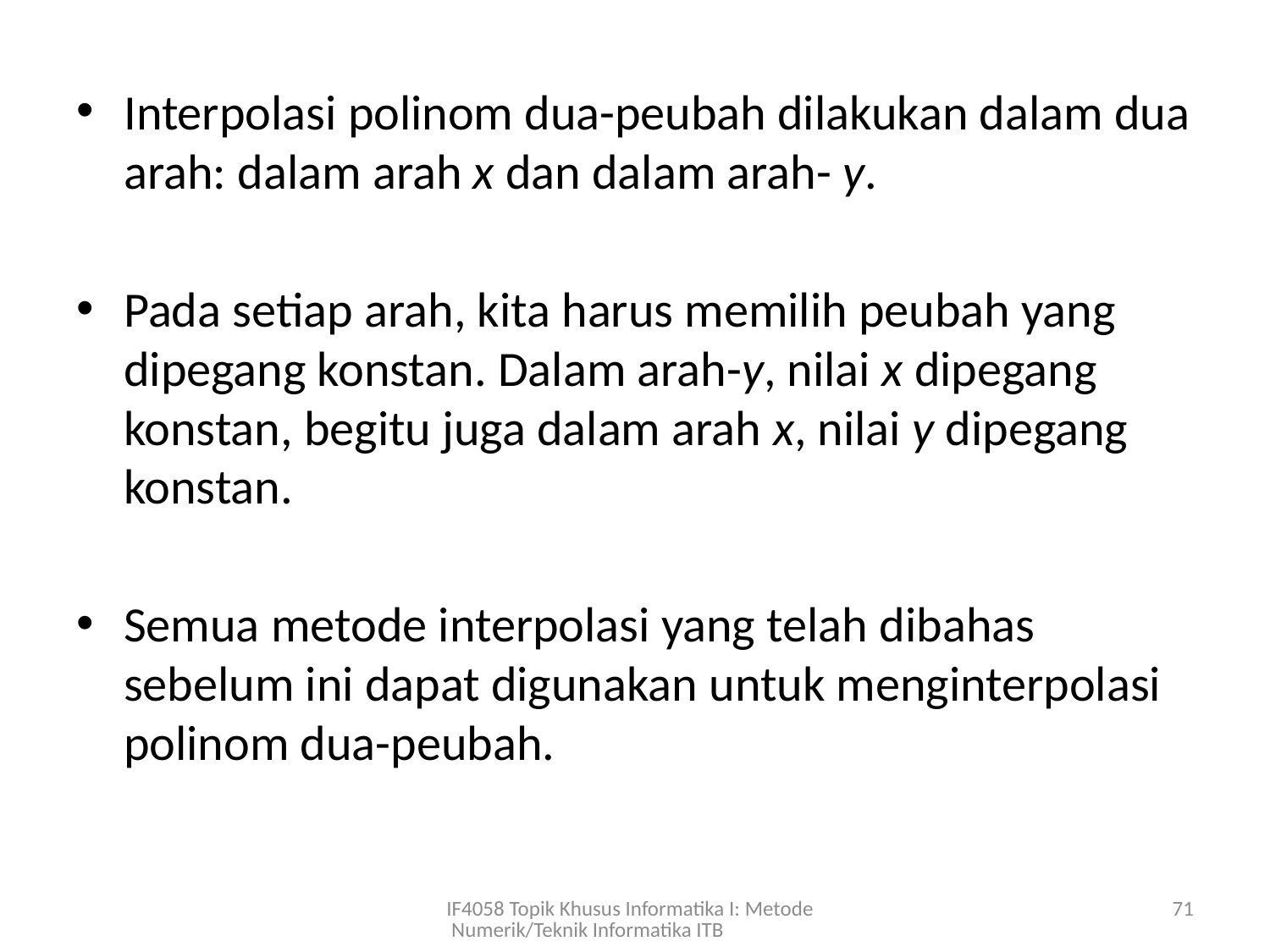

Interpolasi polinom dua-peubah dilakukan dalam dua arah: dalam arah x dan dalam arah- y.

Pada setiap arah, kita harus memilih peubah yang dipegang konstan. Dalam arah-y, nilai x dipegang konstan, begitu juga dalam arah x, nilai y dipegang konstan.

Semua metode interpolasi yang telah dibahas sebelum ini dapat digunakan untuk menginterpolasi polinom dua-peubah.

IF4058 Topik Khusus Informatika I: Metode  Numerik/Teknik Informatika ITB
71